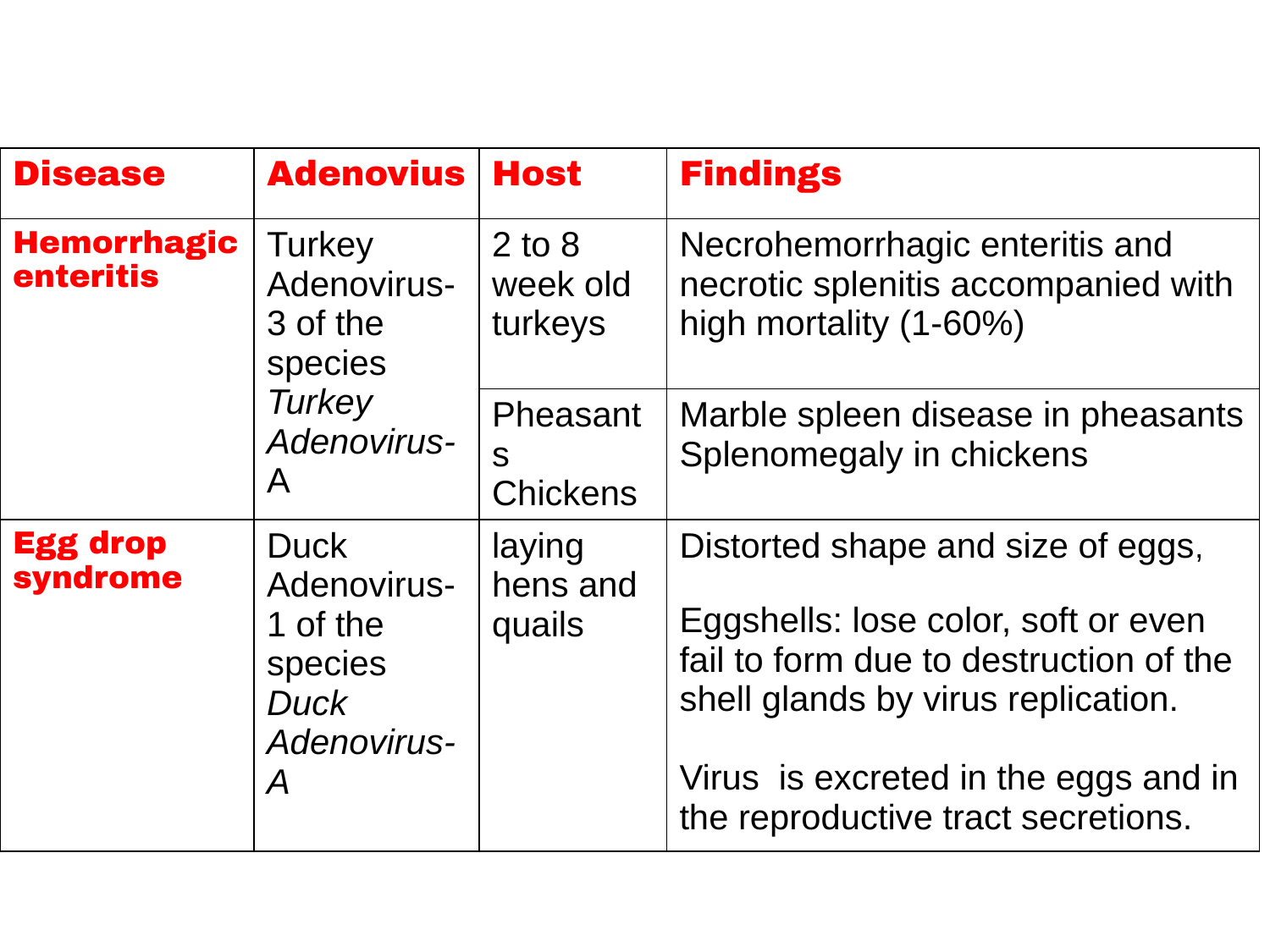

| Disease | Adenovius | Host | Findings |
| --- | --- | --- | --- |
| Hemorrhagic enteritis | Turkey Adenovirus-3 of the species Turkey Adenovirus-A | 2 to 8 week old turkeys | Necrohemorrhagic enteritis and necrotic splenitis accompanied with high mortality (1-60%) |
|  |  | Pheasants Chickens | Marble spleen disease in pheasants Splenomegaly in chickens |
| Egg drop syndrome | Duck Adenovirus-1 of the species Duck Adenovirus-A | laying hens and quails | Distorted shape and size of eggs, Eggshells: lose color, soft or even fail to form due to destruction of the shell glands by virus replication. Virus is excreted in the eggs and in the reproductive tract secretions. |